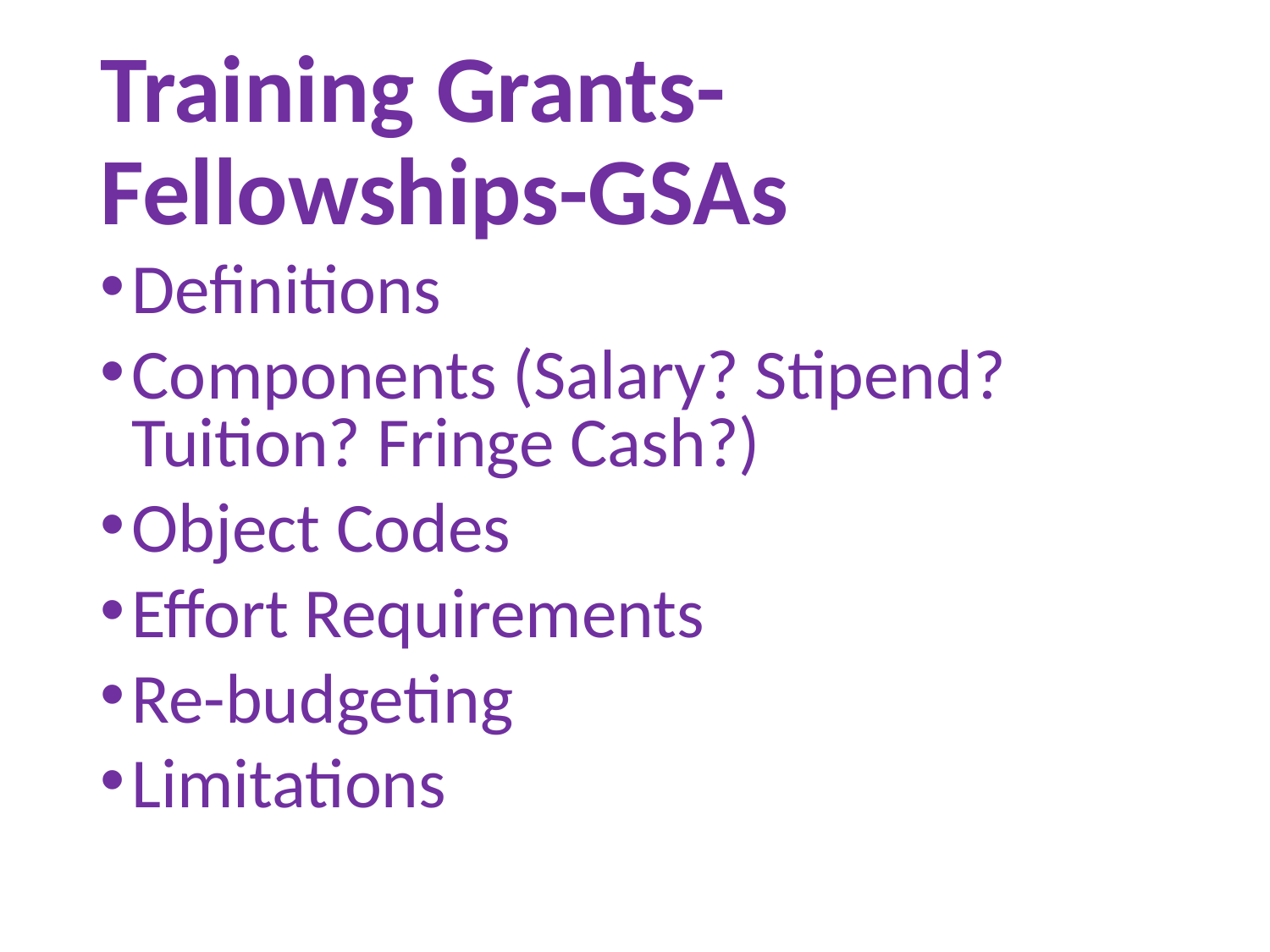

# Training Grants-Fellowships-GSAs
Definitions
Components (Salary? Stipend? Tuition? Fringe Cash?)
Object Codes
Effort Requirements
Re-budgeting
Limitations